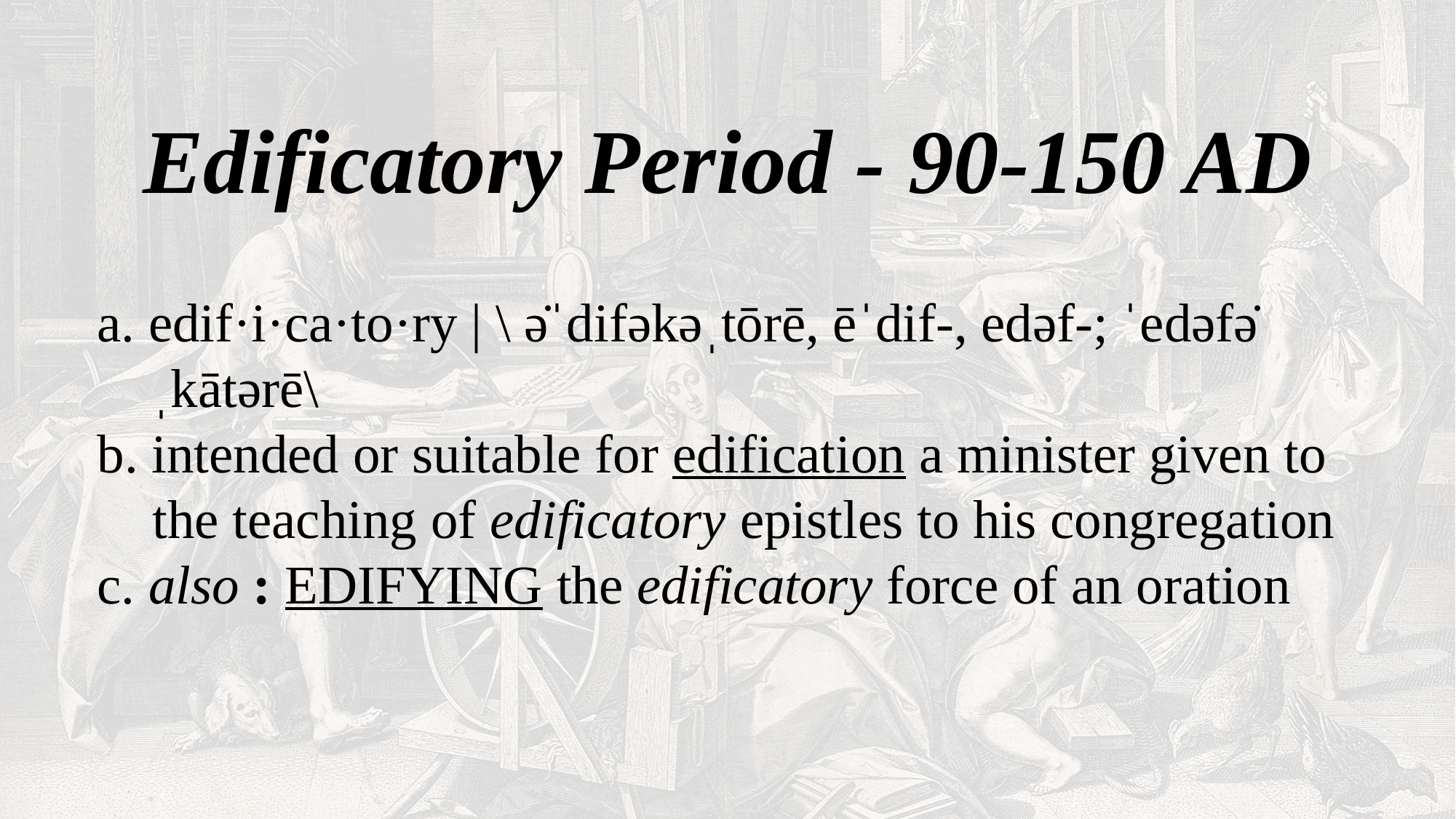

# Edificatory Period - 90-150 AD
 a. edif·​i·​ca·​to·​ry | \ ə̇ˈdifəkəˌtōrē, ēˈdif-, edəf-; ˈedəfə̇ˌkātərē\
 b. intended or suitable for edification a minister given to the teaching of edificatory epistles to his congregation
 c. also : edifying the edificatory force of an oration